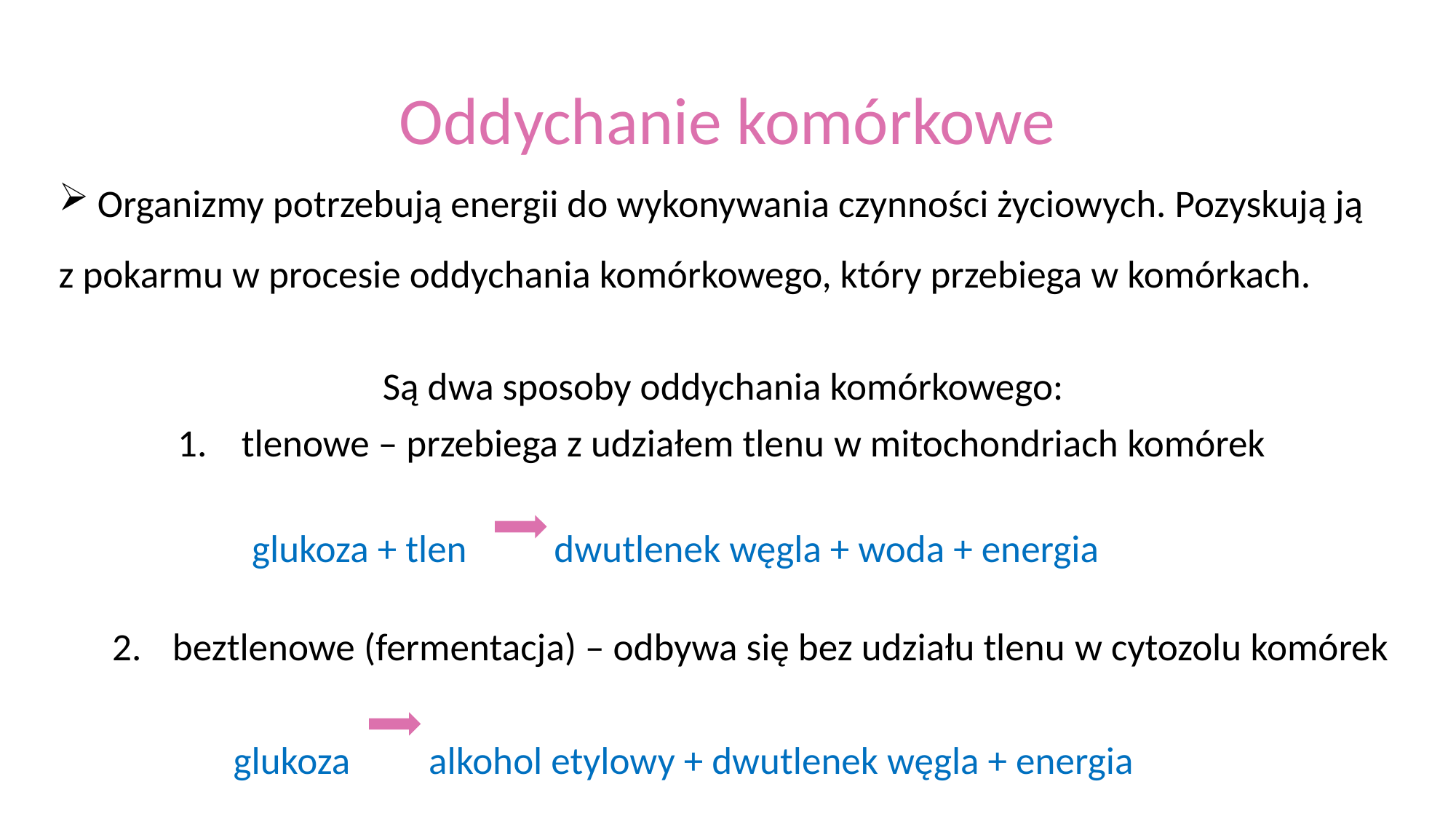

# Oddychanie komórkowe
 Organizmy potrzebują energii do wykonywania czynności życiowych. Pozyskują ją
z pokarmu w procesie oddychania komórkowego, który przebiega w komórkach.

Są dwa sposoby oddychania komórkowego:
tlenowe – przebiega z udziałem tlenu w mitochondriach komórek

                glukoza + tlen          dwutlenek węgla + woda + energia

beztlenowe (fermentacja) – odbywa się bez udziału tlenu w cytozolu komórek

                    glukoza         alkohol etylowy + dwutlenek węgla + energia